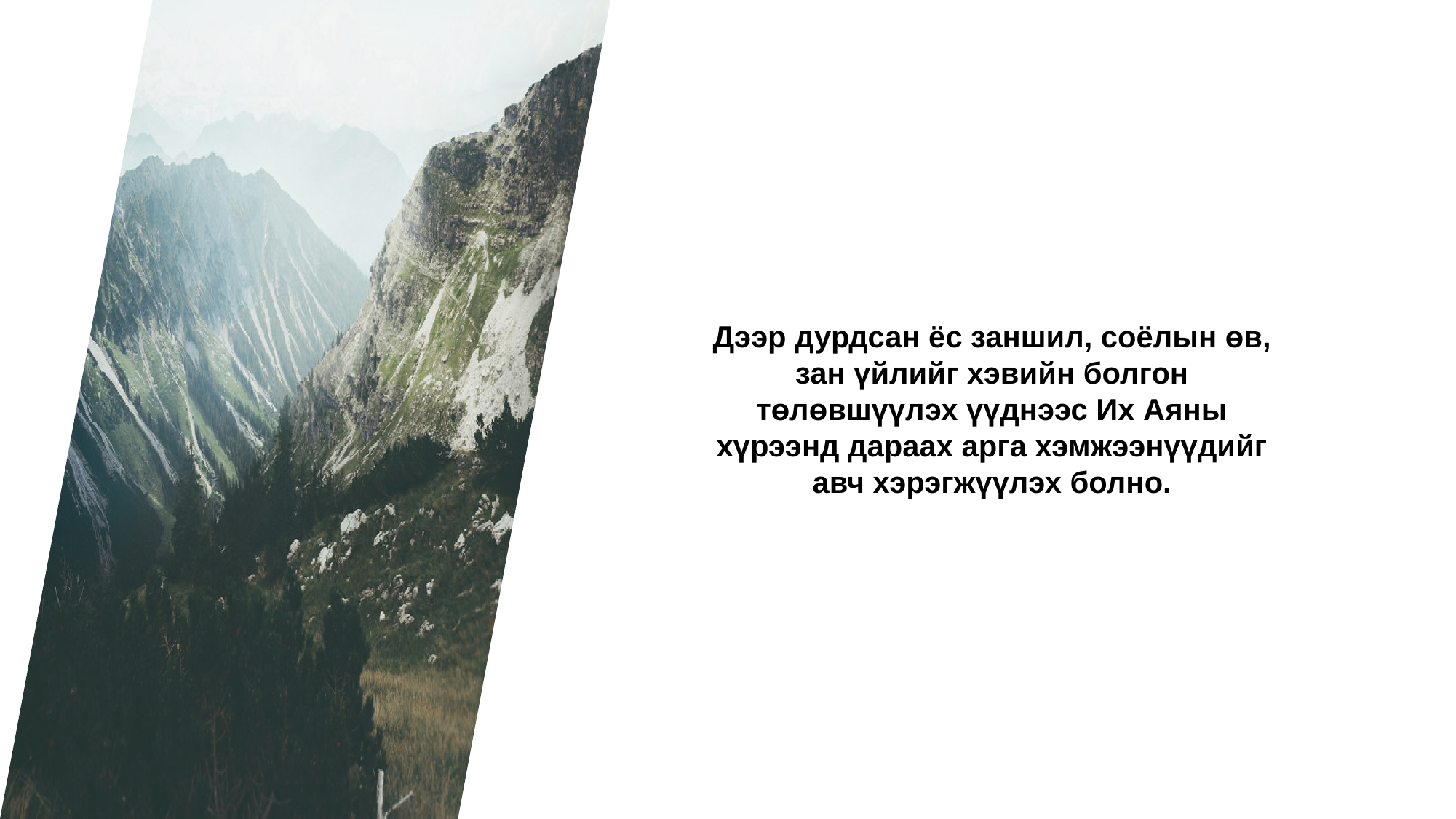

Дээр дурдсан ёс заншил, соёлын өв, зан үйлийг хэвийн болгон төлөвшүүлэх үүднээс Их Аяны хүрээнд дараах арга хэмжээнүүдийг авч хэрэгжүүлэх болно.